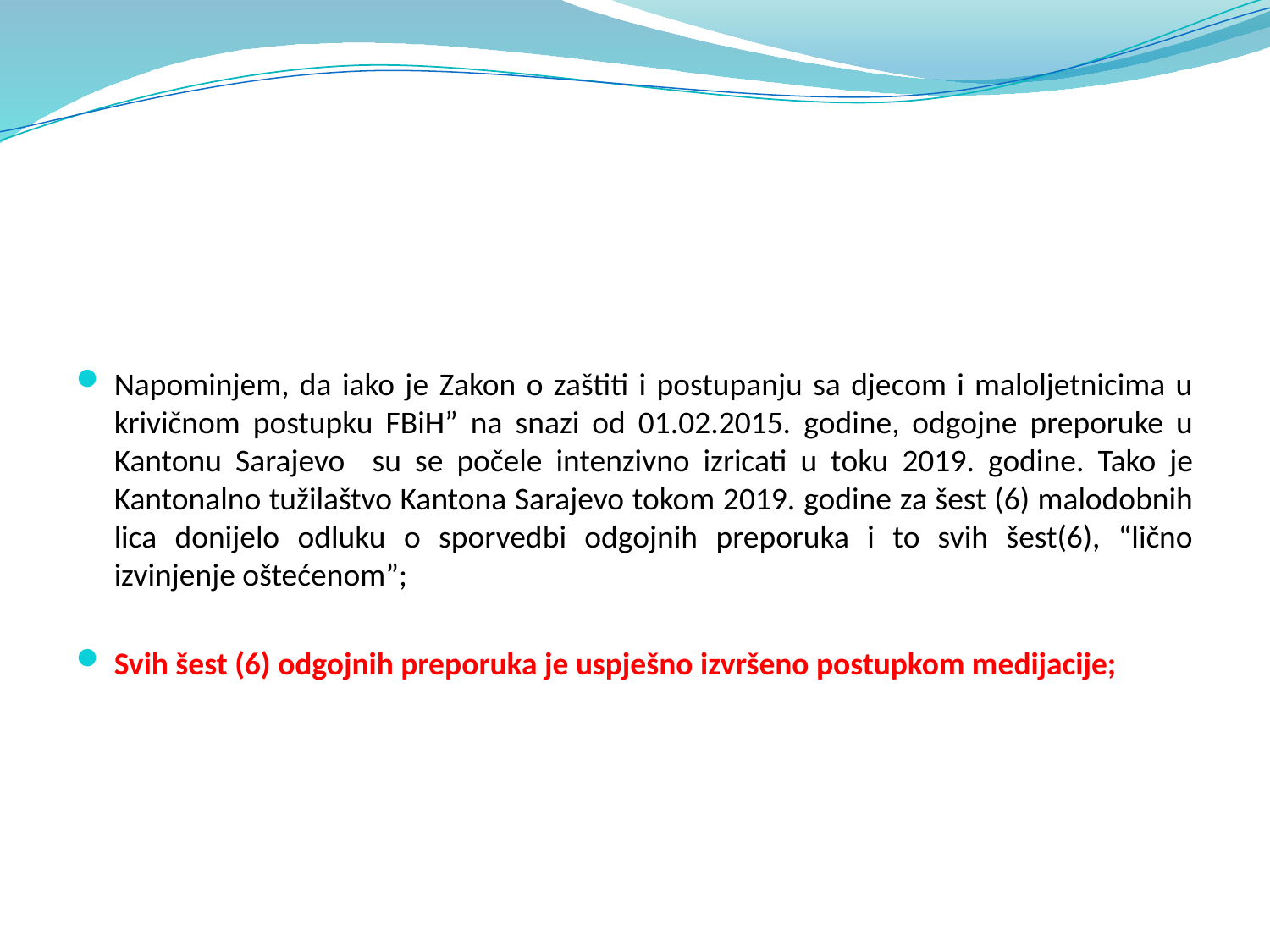

#

Napominjem, da iako je Zakon o zaštiti i postupanju sa djecom i maloljetnicima u krivičnom postupku FBiH” na snazi od 01.02.2015. godine, odgojne preporuke u Kantonu Sarajevo  su se počele intenzivno izricati u toku 2019. godine. Tako je Kantonalno tužilaštvo Kantona Sarajevo tokom 2019. godine za šest (6) malodobnih lica donijelo odluku o sporvedbi odgojnih preporuka i to svih šest(6), “lično izvinjenje oštećenom”;

Svih šest (6) odgojnih preporuka je uspješno izvršeno postupkom medijacije;